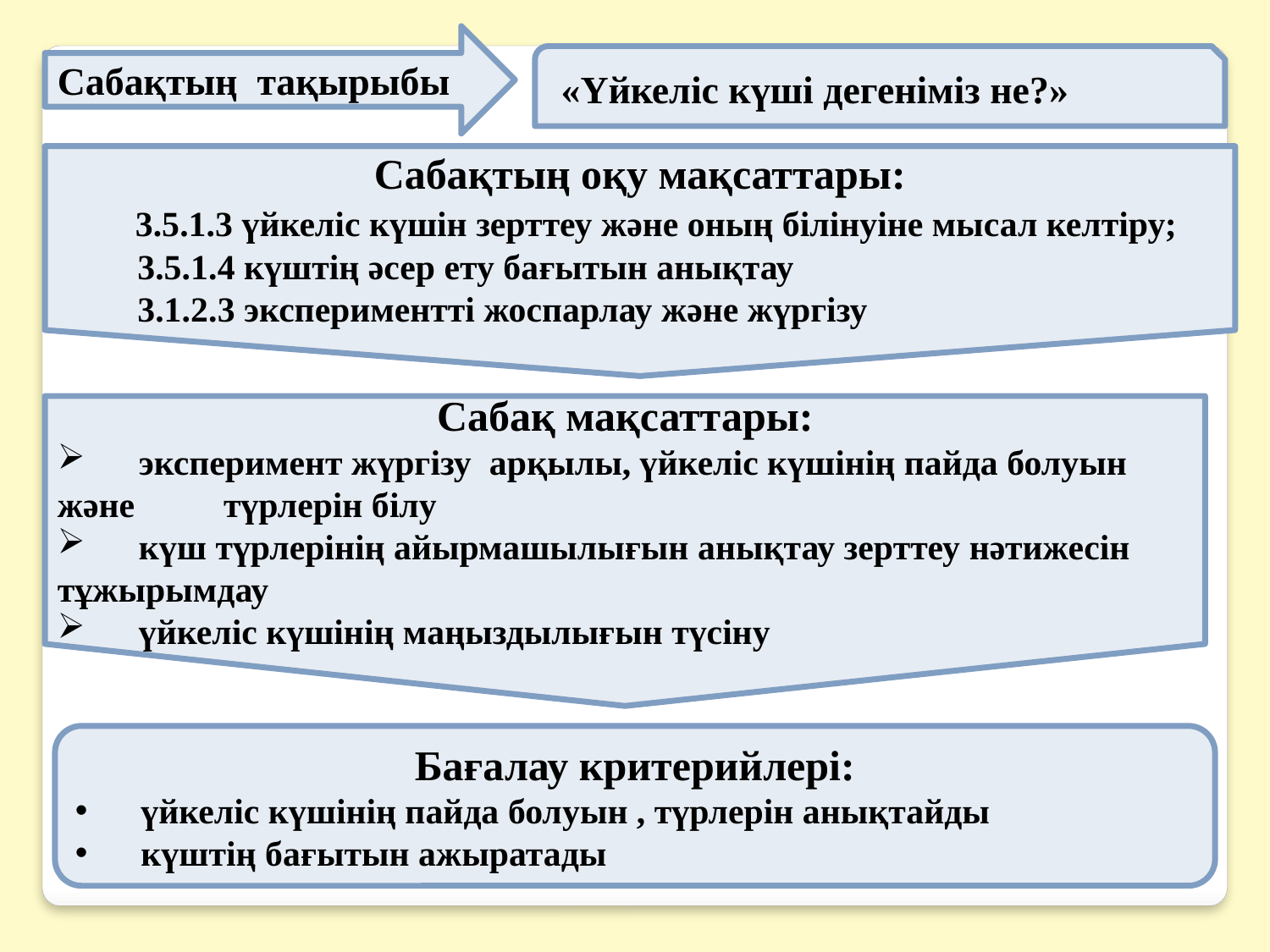

Сабақтың  тақырыбы
 «Үйкеліс күші дегеніміз не?»
Сабақтың оқу мақсаттары:
        3.5.1.3 үйкеліс күшін зерттеу және оның білінуіне мысал келтіру;
         3.5.1.4 күштің әсер ету бағытын анықтау
         3.1.2.3 экспериментті жоспарлау және жүргізу
Сабақ мақсаттары:
      эксперимент жүргізу  арқылы, үйкеліс күшінің пайда болуын және          түрлерін білу
      күш түрлерінің айырмашылығын анықтау зерттеу нәтижесін тұжырымдау
      үйкеліс күшінің маңыздылығын түсіну

Бағалау критерийлері:
      үйкеліс күшінің пайда болуын , түрлерін анықтайды
      күштің бағытын ажыратады